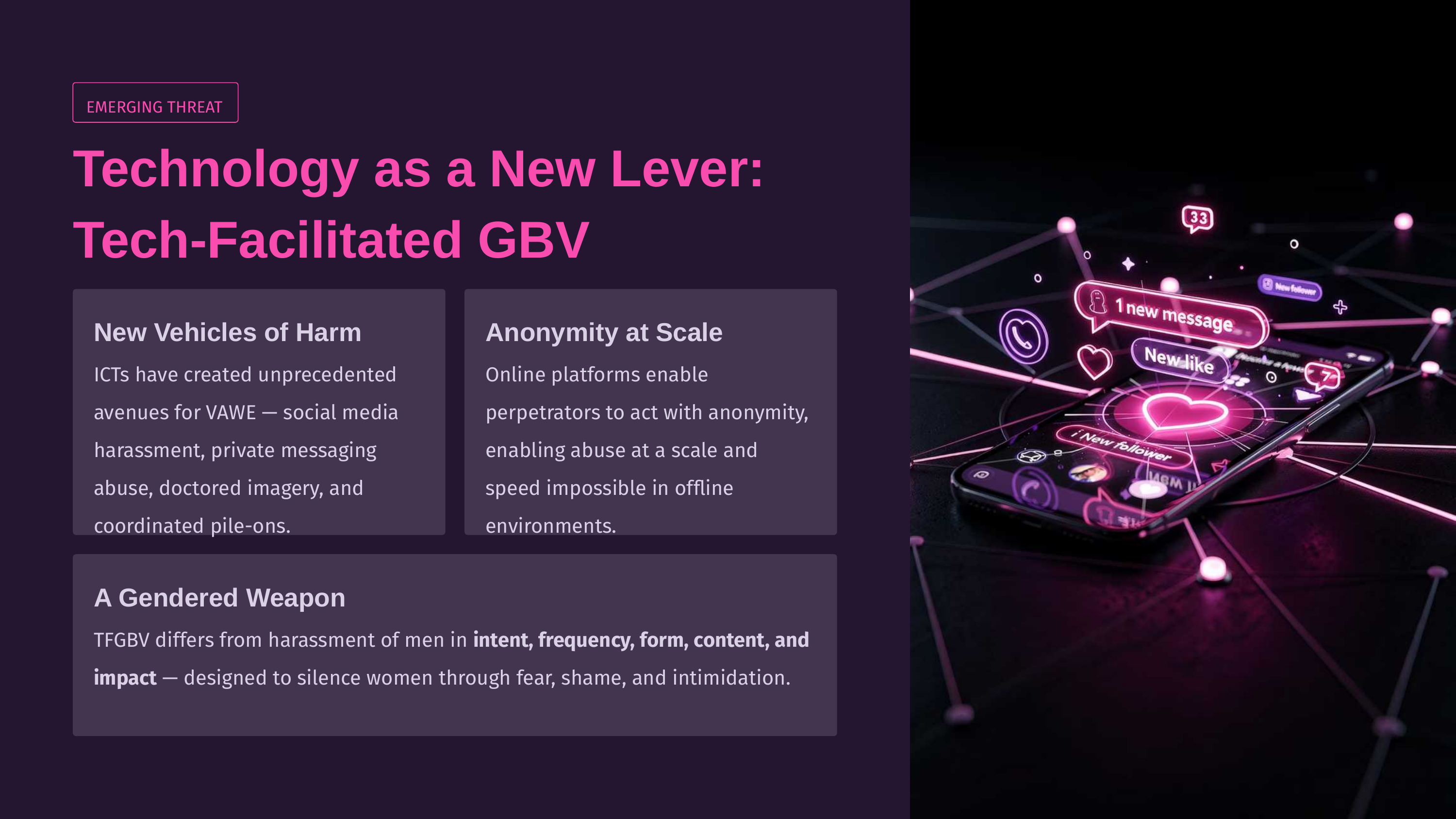

EMERGING THREAT
Technology as a New Lever: Tech-Facilitated GBV

New Vehicles of Harm
Anonymity at Scale
ICTs have created unprecedented avenues for VAWE — social media harassment, private messaging abuse, doctored imagery, and coordinated pile-ons.
Online platforms enable perpetrators to act with anonymity, enabling abuse at a scale and speed impossible in offline environments.

A Gendered Weapon
TFGBV differs from harassment of men in intent, frequency, form, content, and impact — designed to silence women through fear, shame, and intimidation.